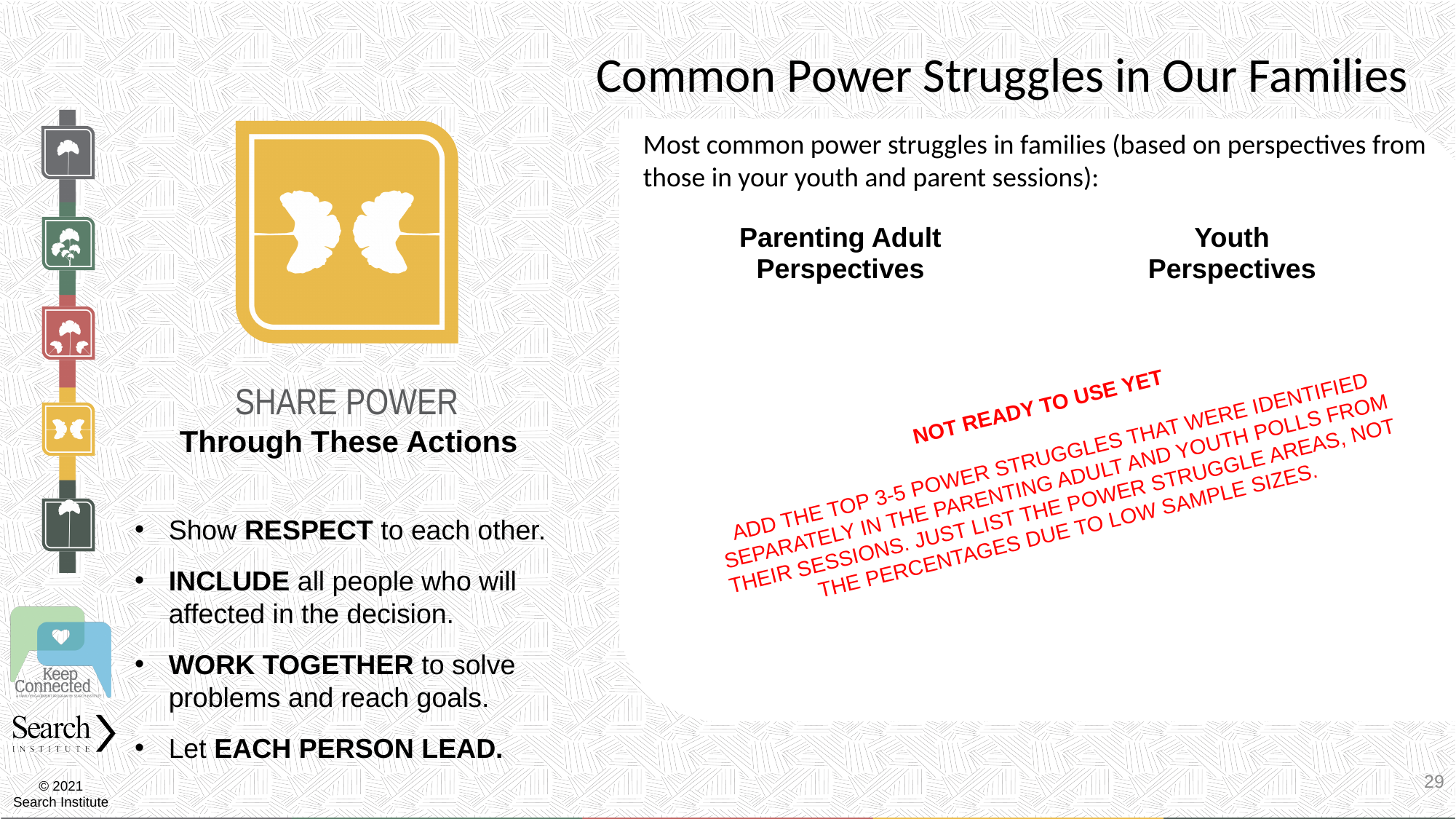

# Common Power Struggles in Our Families
Most common power struggles in families (based on perspectives from those in your youth and parent sessions):
| Parenting Adult Perspectives | Youth Perspectives |
| --- | --- |
|  |  |
NOT READY TO USE YET

ADD THE TOP 3-5 POWER STRUGGLES THAT WERE IDENTIFIED SEPARATELY IN THE PARENTING ADULT AND YOUTH POLLS FROM THEIR SESSIONS. JUST LIST THE POWER STRUGGLE AREAS, NOT THE PERCENTAGES DUE TO LOW SAMPLE SIZES.
Through These Actions

Show RESPECT to each other.
INCLUDE all people who will affected in the decision.
WORK TOGETHER to solve problems and reach goals.
Let EACH PERSON LEAD.
29